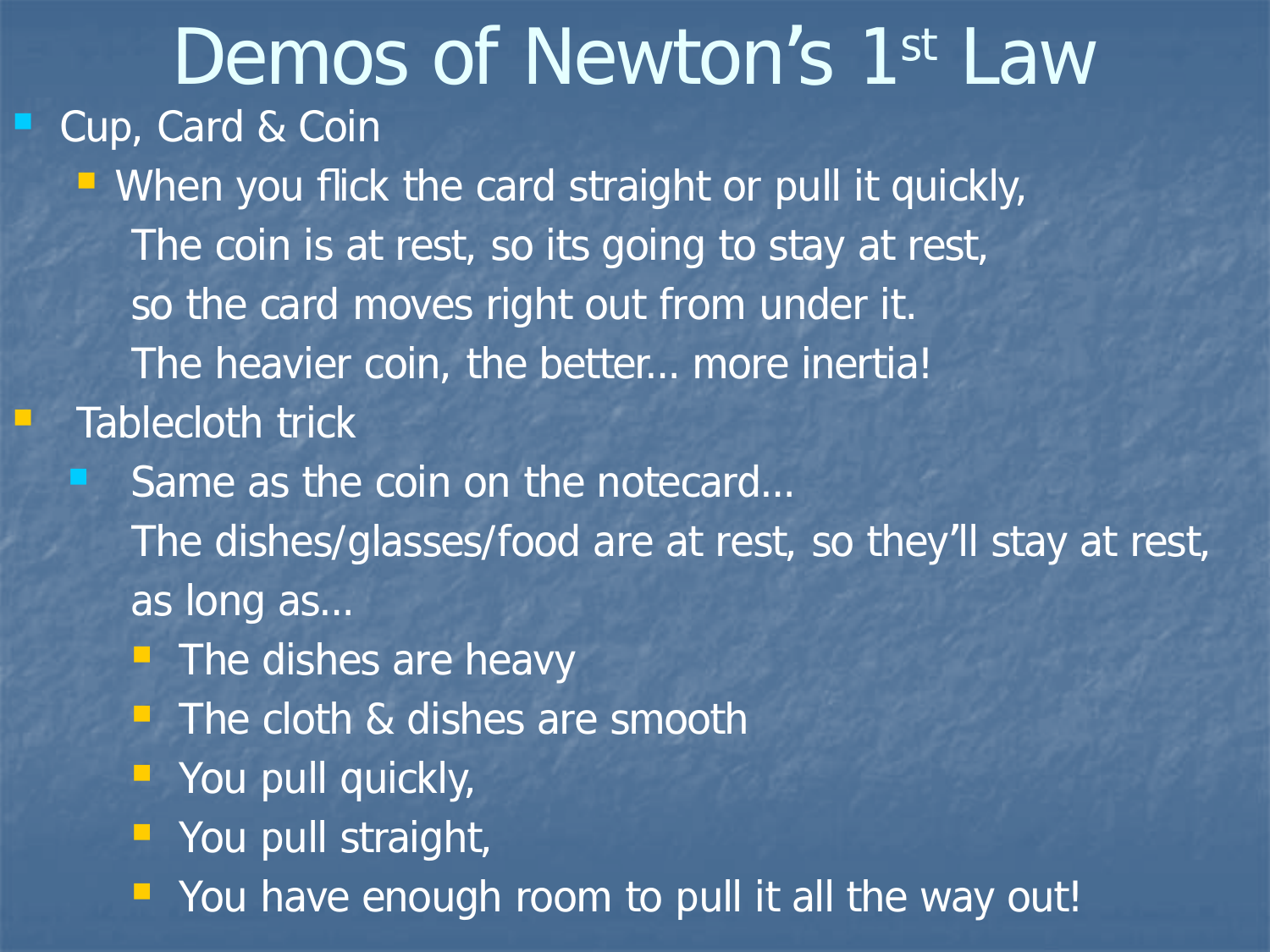

# Demos of Newton’s 1st Law
Cup, Card & Coin
When you flick the card straight or pull it quickly,
The coin is at rest, so its going to stay at rest,
so the card moves right out from under it.
The heavier coin, the better… more inertia!
Tablecloth trick
Same as the coin on the notecard…
The dishes/glasses/food are at rest, so they’ll stay at rest,
as long as…
The dishes are heavy
The cloth & dishes are smooth
You pull quickly,
You pull straight,
You have enough room to pull it all the way out!